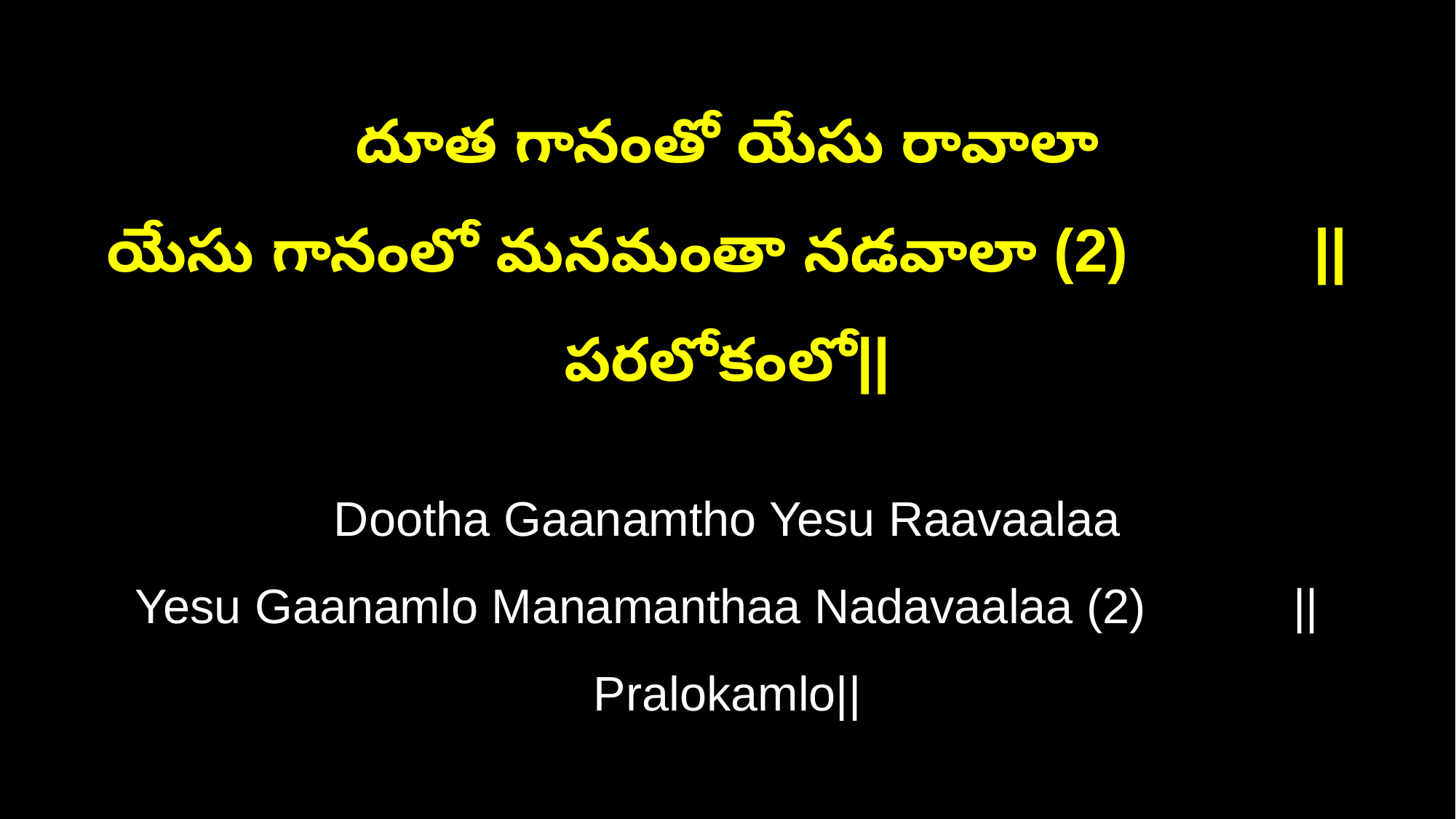

దూత గానంతో యేసు రావాలా
యేసు గానంలో మనమంతా నడవాలా (2)           ||పరలోకంలో||
Dootha Gaanamtho Yesu Raavaalaa
Yesu Gaanamlo Manamanthaa Nadavaalaa (2)           ||Pralokamlo||